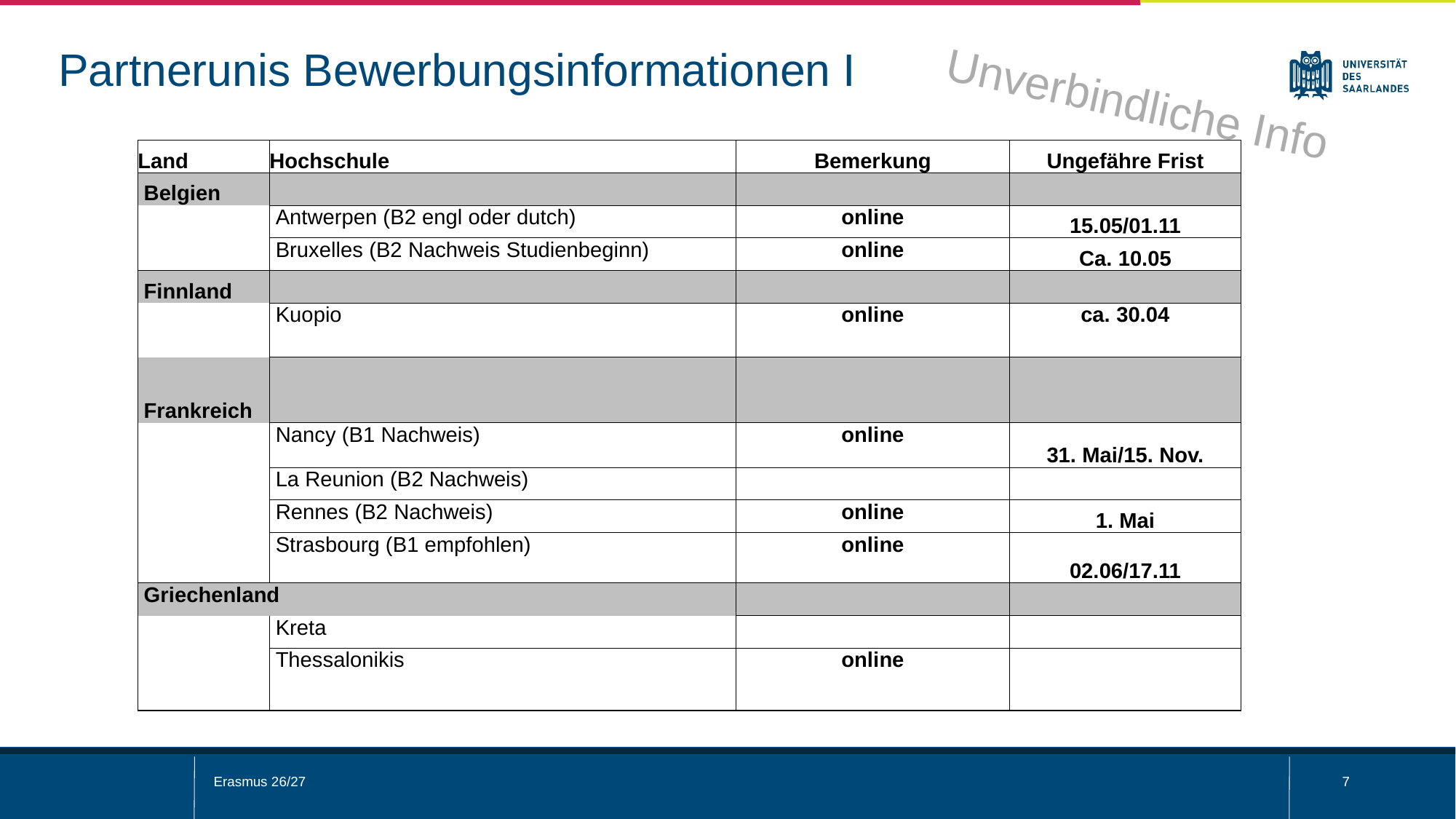

Partnerunis Bewerbungsinformationen I
Unverbindliche Info
| Land | Hochschule | Bemerkung | Ungefähre Frist |
| --- | --- | --- | --- |
| Belgien |  |  |  |
|  | Antwerpen (B2 engl oder dutch) | online | 15.05/01.11 |
|  | Bruxelles (B2 Nachweis Studienbeginn) | online | Ca. 10.05 |
| Finnland |  |  |  |
|  | Kuopio | online | ca. 30.04 |
| Frankreich |  |  |  |
|  | Nancy (B1 Nachweis) | online | 31. Mai/15. Nov. |
|  | La Reunion (B2 Nachweis) |  |  |
|  | Rennes (B2 Nachweis) | online | 1. Mai |
|  | Strasbourg (B1 empfohlen) | online | 02.06/17.11 |
| Griechenland |  |  |  |
|  | Kreta |  |  |
|  | Thessalonikis | online |  |
Erasmus 26/27
7